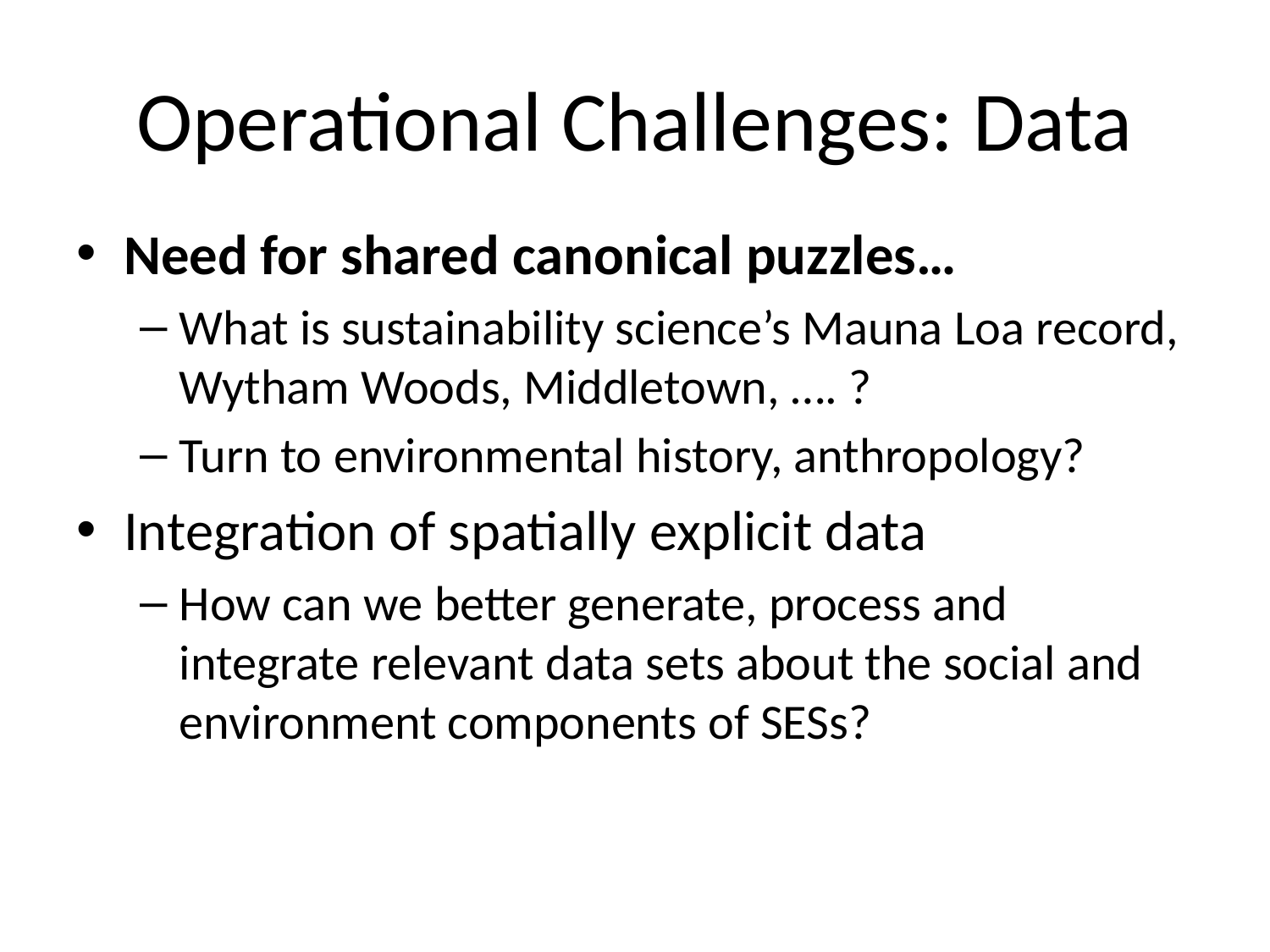

# Operational Challenges: Data
Need for shared canonical puzzles…
What is sustainability science’s Mauna Loa record, Wytham Woods, Middletown, …. ?
Turn to environmental history, anthropology?
Integration of spatially explicit data
How can we better generate, process and integrate relevant data sets about the social and environment components of SESs?